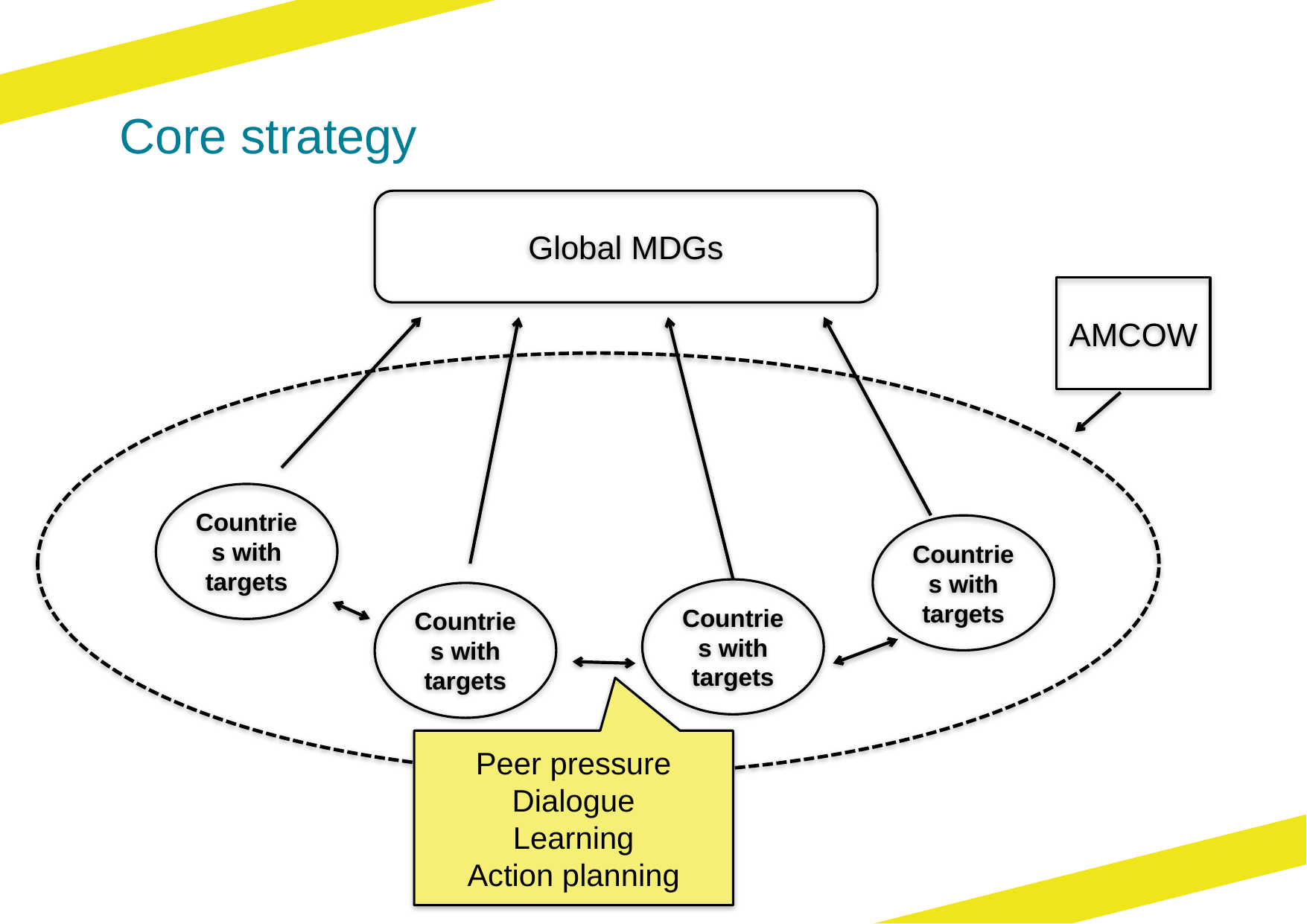

# Core strategy
Global MDGs
AMCOW

Countries with targets
Countries with targets
Countries with targets
Countries with targets
Peer pressure
Dialogue
Learning
Action planning